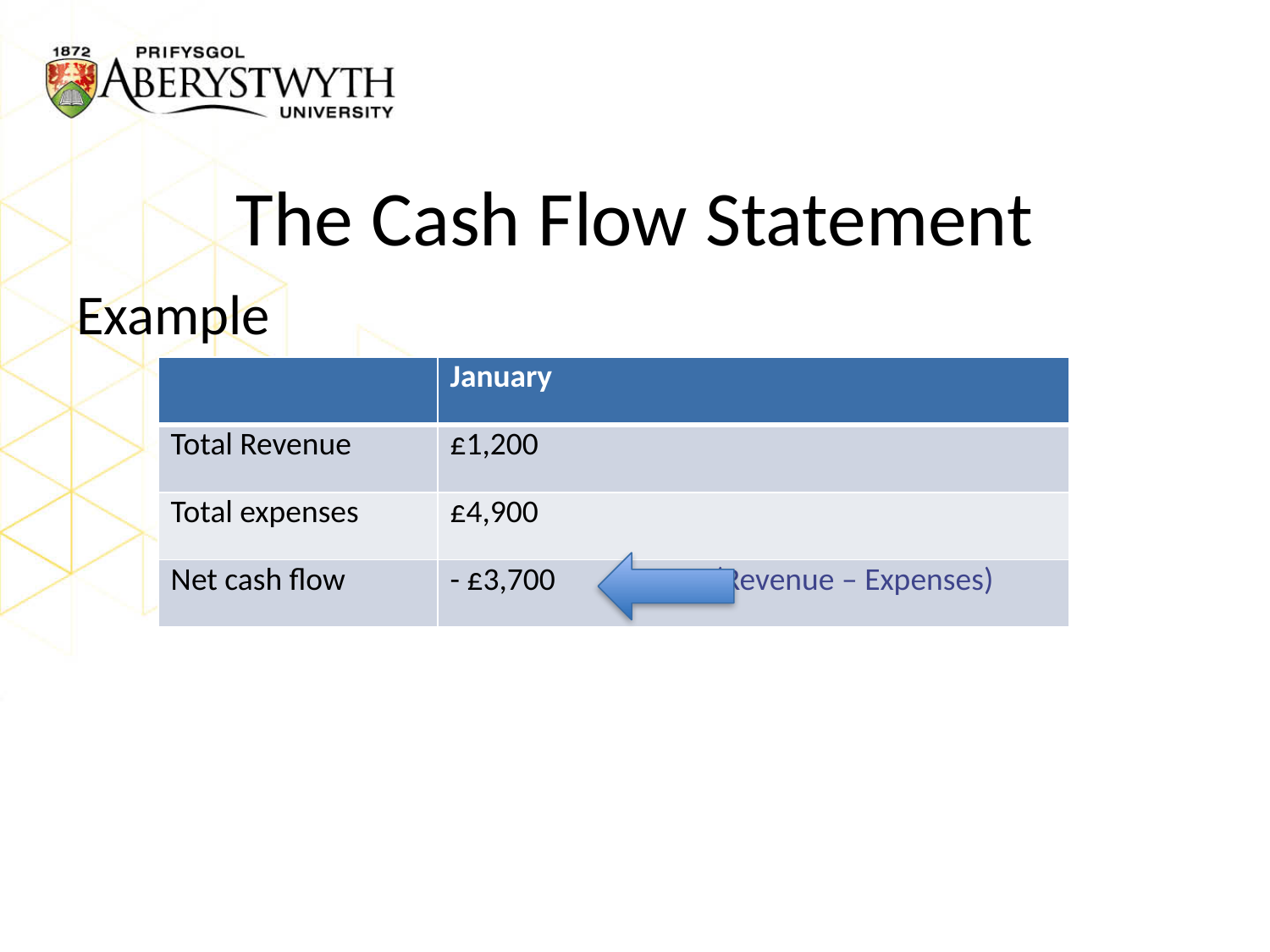

# The Cash Flow Statement
Example

|  | January |
| --- | --- |
| Total Revenue | £1,200 |
| Total expenses | £4,900 |
| Net cash flow | - £3,700 (Revenue – Expenses) |